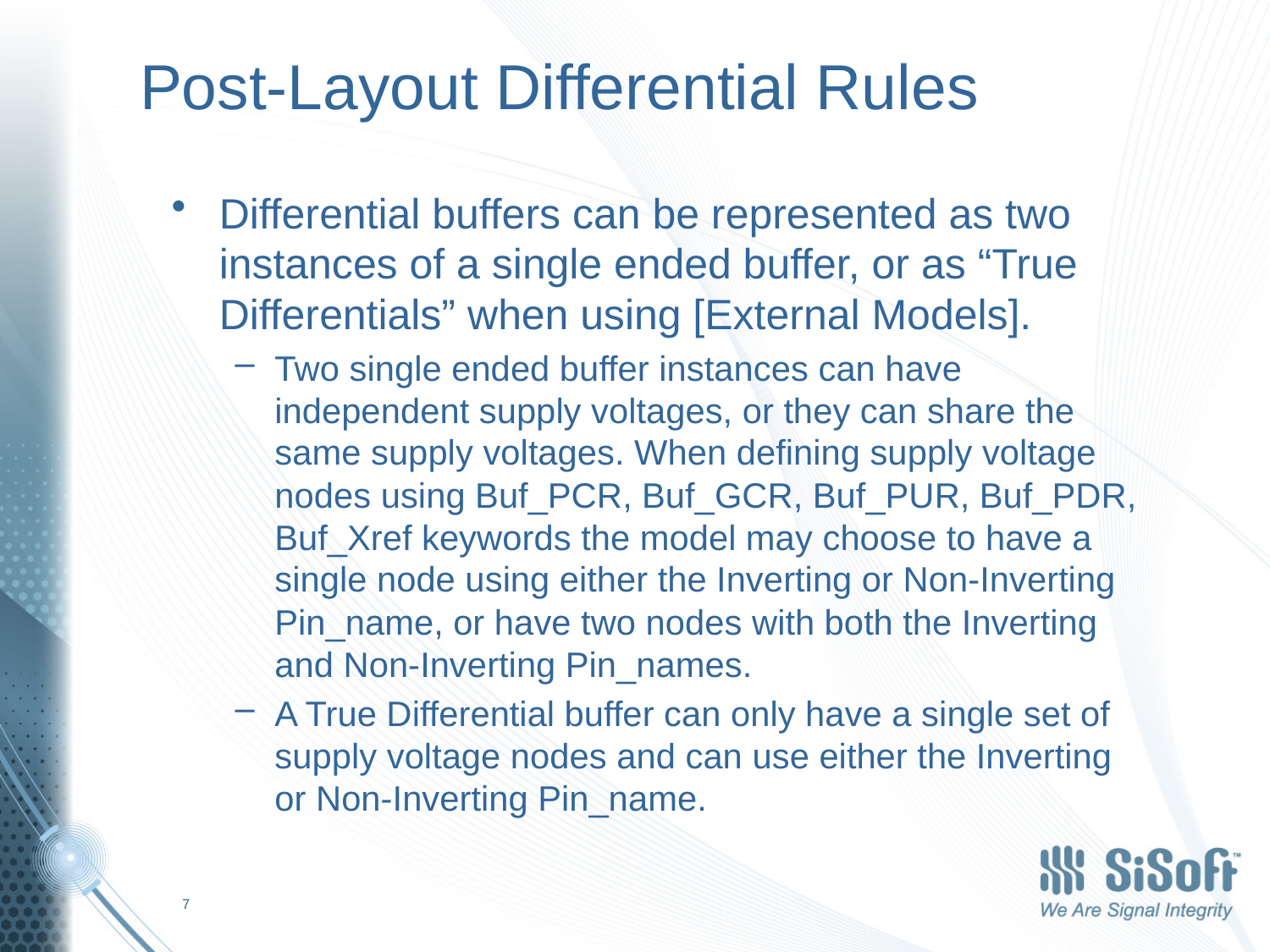

# Post-Layout Differential Rules
Differential buffers can be represented as two instances of a single ended buffer, or as “True Differentials” when using [External Models].
Two single ended buffer instances can have independent supply voltages, or they can share the same supply voltages. When defining supply voltage nodes using Buf_PCR, Buf_GCR, Buf_PUR, Buf_PDR, Buf_Xref keywords the model may choose to have a single node using either the Inverting or Non-Inverting Pin_name, or have two nodes with both the Inverting and Non-Inverting Pin_names.
A True Differential buffer can only have a single set of supply voltage nodes and can use either the Inverting or Non-Inverting Pin_name.
7